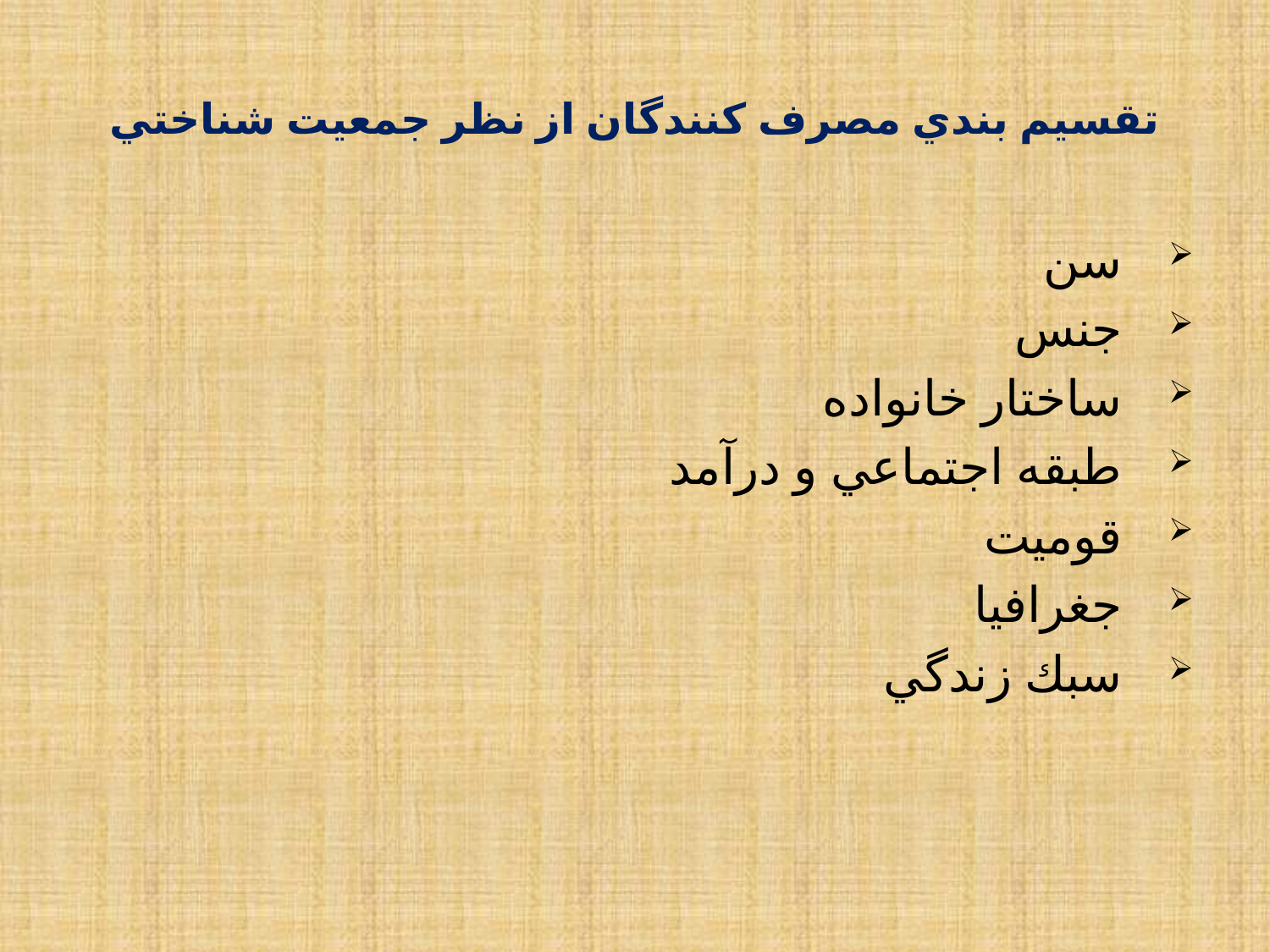

# تقسيم بندي مصرف كنندگان از نظر جمعيت شناختي
سن
جنس
ساختار خانواده
طبقه اجتماعي و درآمد
قوميت
جغرافيا
سبك زندگي